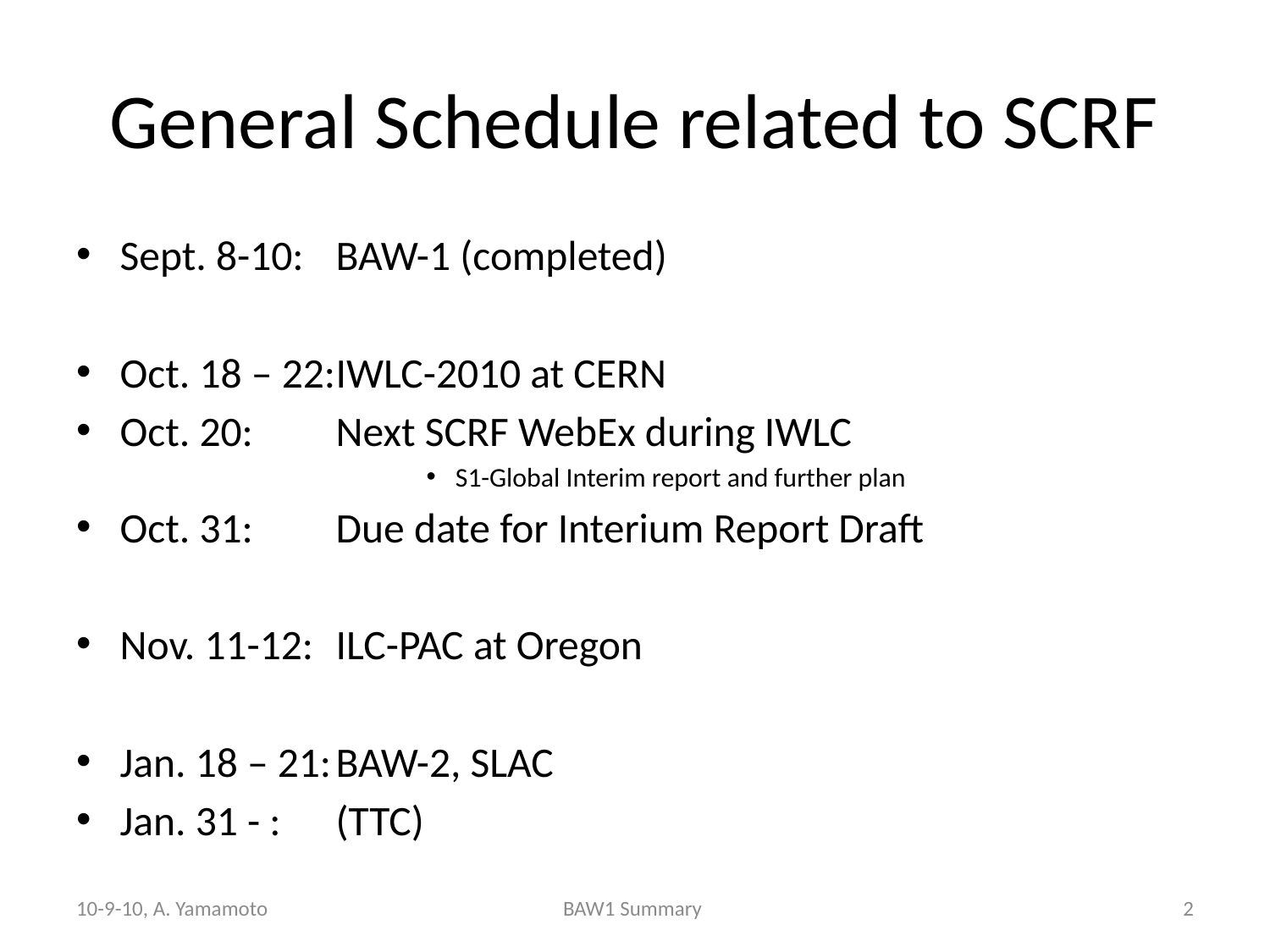

# General Schedule related to SCRF
Sept. 8-10:		BAW-1 (completed)

Oct. 18 – 22:	IWLC-2010 at CERN
Oct. 20:			Next SCRF WebEx during IWLC
S1-Global Interim report and further plan
Oct. 31:			Due date for Interium Report Draft

Nov. 11-12:		ILC-PAC at Oregon

Jan. 18 – 21:	BAW-2, SLAC
Jan. 31 - :		(TTC)

10-9-10, A. Yamamoto
BAW1 Summary
2